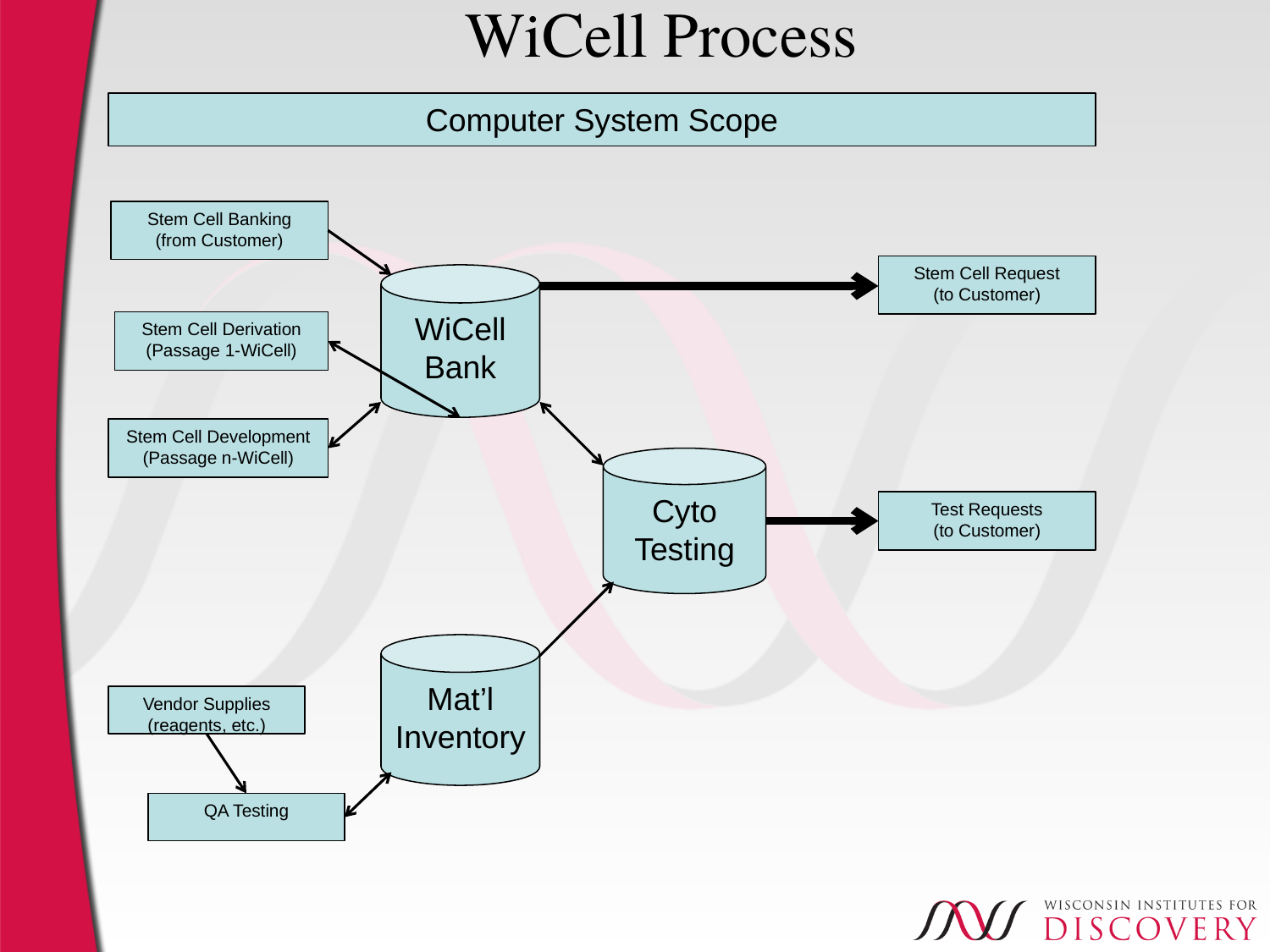

# WiCell Process
Computer System Scope

Stem Cell Banking
(from Customer)
Stem Cell Request
(to Customer)
WiCell
Bank
Stem Cell Derivation
(Passage 1-WiCell)
Stem Cell Development
(Passage n-WiCell)
Cyto
Testing
Test Requests
(to Customer)
Mat’l
Inventory
Vendor Supplies
(reagents, etc.)
QA Testing